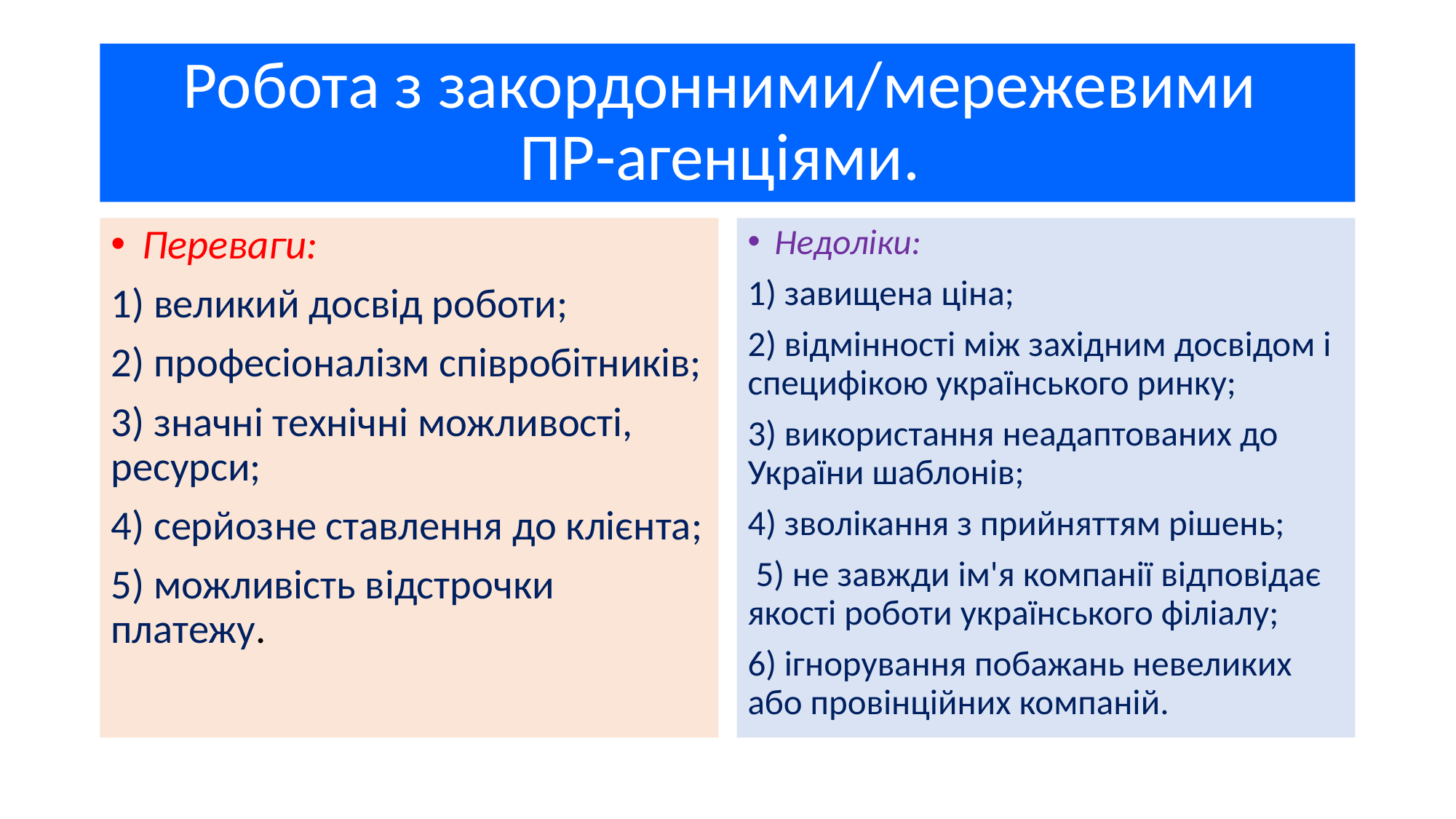

# Робота з закордонними/мережевими ПР-агенціями.
Переваги:
1) великий досвід роботи;
2) професіоналізм співробітників;
3) значні технічні можливості, ресурси;
4) серйозне ставлення до клієнта;
5) можливість відстрочки платежу.
Недоліки:
1) завищена ціна;
2) відмінності між західним досвідом і специфікою українського ринку;
3) використання неадаптованих до України шаблонів;
4) зволікання з прийняттям рішень;
 5) не завжди ім'я компанії відповідає якості роботи українського філіалу;
6) ігнорування побажань невеликих або провінційних компаній.